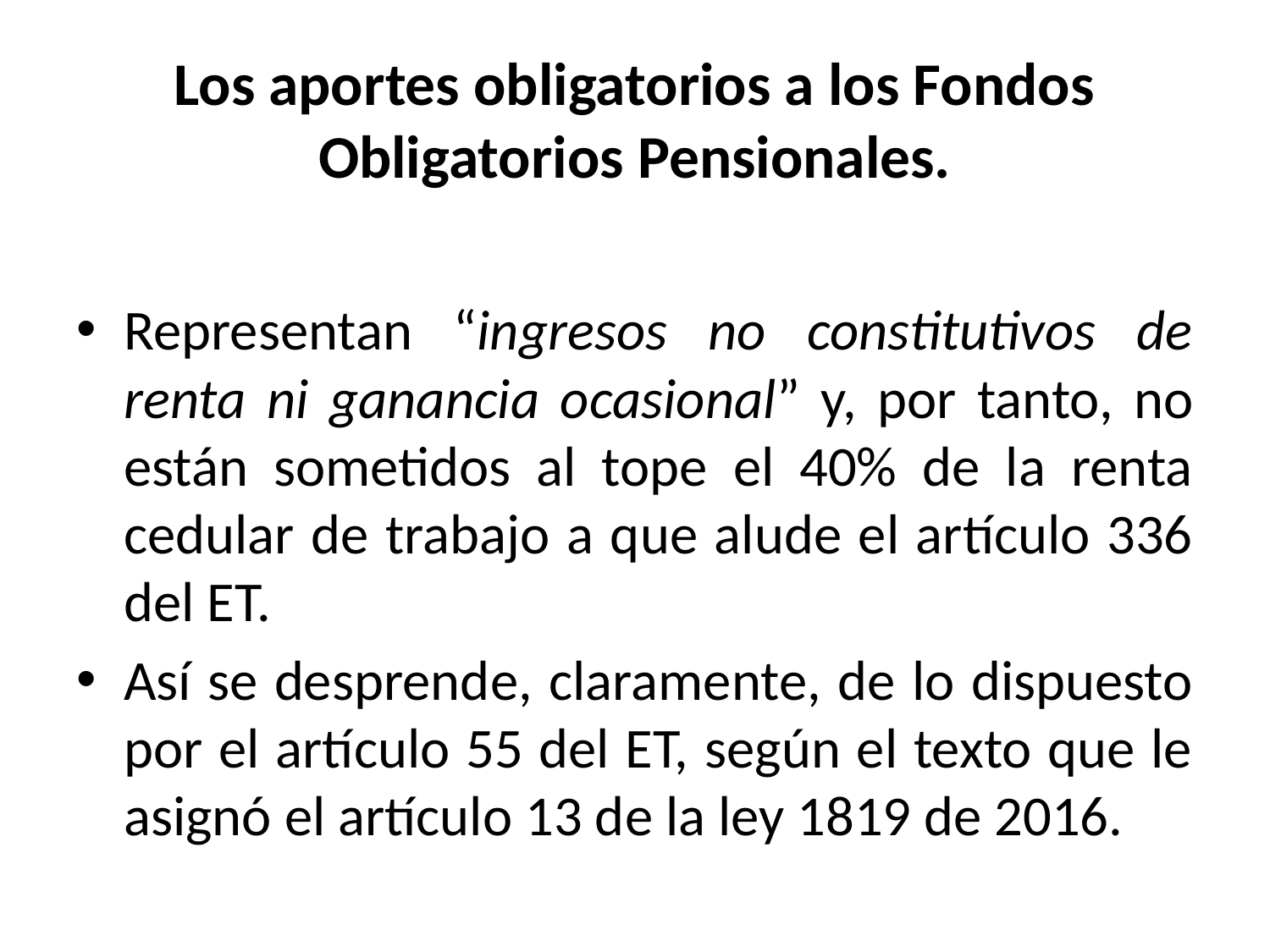

# Los aportes obligatorios a los Fondos Obligatorios Pensionales.
Representan “ingresos no constitutivos de renta ni ganancia ocasional” y, por tanto, no están sometidos al tope el 40% de la renta cedular de trabajo a que alude el artículo 336 del ET.
Así se desprende, claramente, de lo dispuesto por el artículo 55 del ET, según el texto que le asignó el artículo 13 de la ley 1819 de 2016.